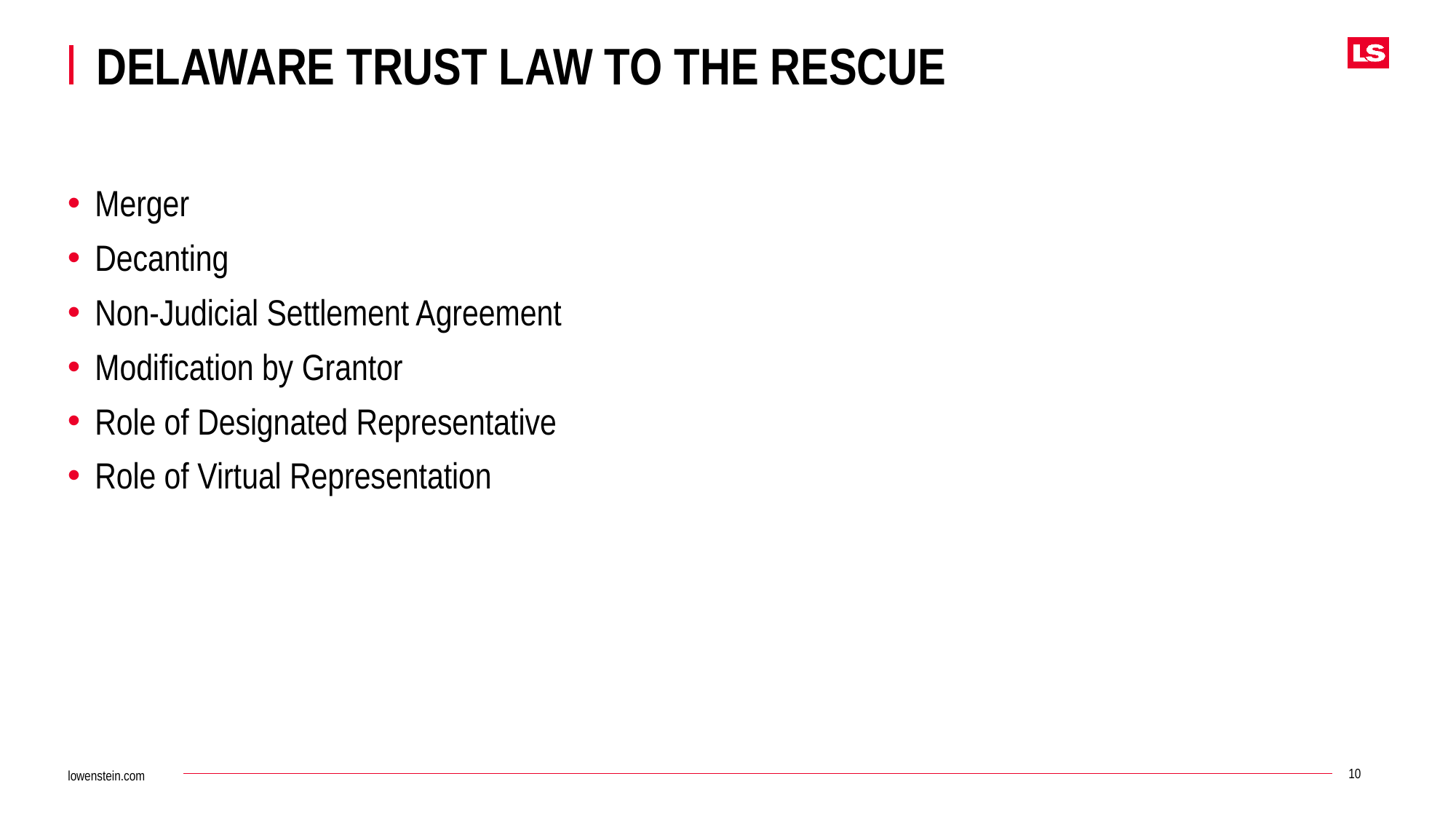

# Delaware trust law to the rescue
Merger
Decanting
Non-Judicial Settlement Agreement
Modification by Grantor
Role of Designated Representative
Role of Virtual Representation

10